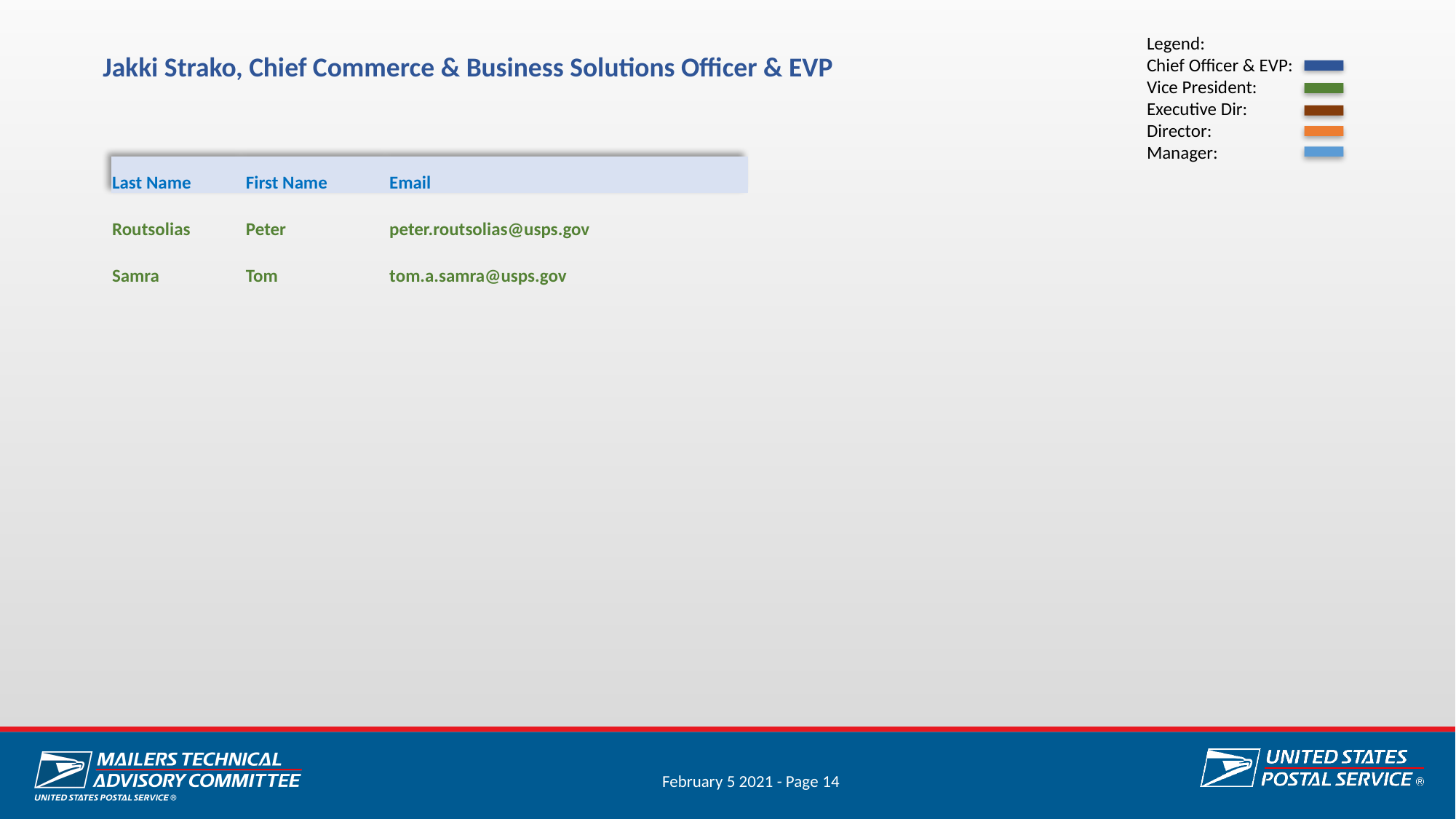

Legend:
Chief Officer & EVP:
Vice President:
Executive Dir:
Director:
Manager:

Jakki Strako, Chief Commerce & Business Solutions Officer & EVP

| Last Name | First Name | Email |
| --- | --- | --- |
| Routsolias | Peter | peter.routsolias@usps.gov |
| Samra | Tom | tom.a.samra@usps.gov |
|  |  |  |